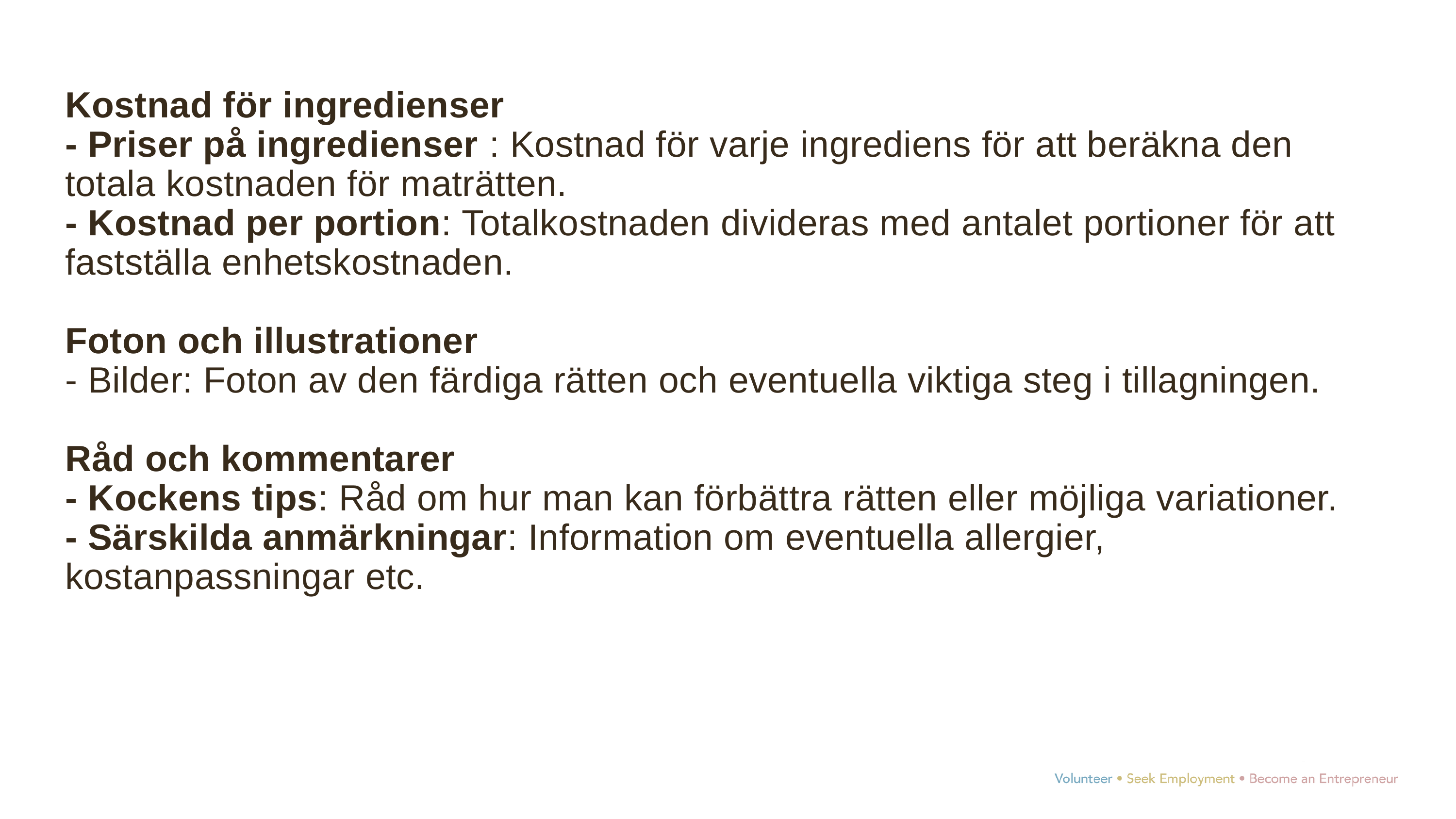

Kostnad för ingredienser
- Priser på ingredienser : Kostnad för varje ingrediens för att beräkna den totala kostnaden för maträtten.
- Kostnad per portion: Totalkostnaden divideras med antalet portioner för att fastställa enhetskostnaden.

Foton och illustrationer
- Bilder: Foton av den färdiga rätten och eventuella viktiga steg i tillagningen.

Råd och kommentarer
- Kockens tips: Råd om hur man kan förbättra rätten eller möjliga variationer.
- Särskilda anmärkningar: Information om eventuella allergier, kostanpassningar etc.